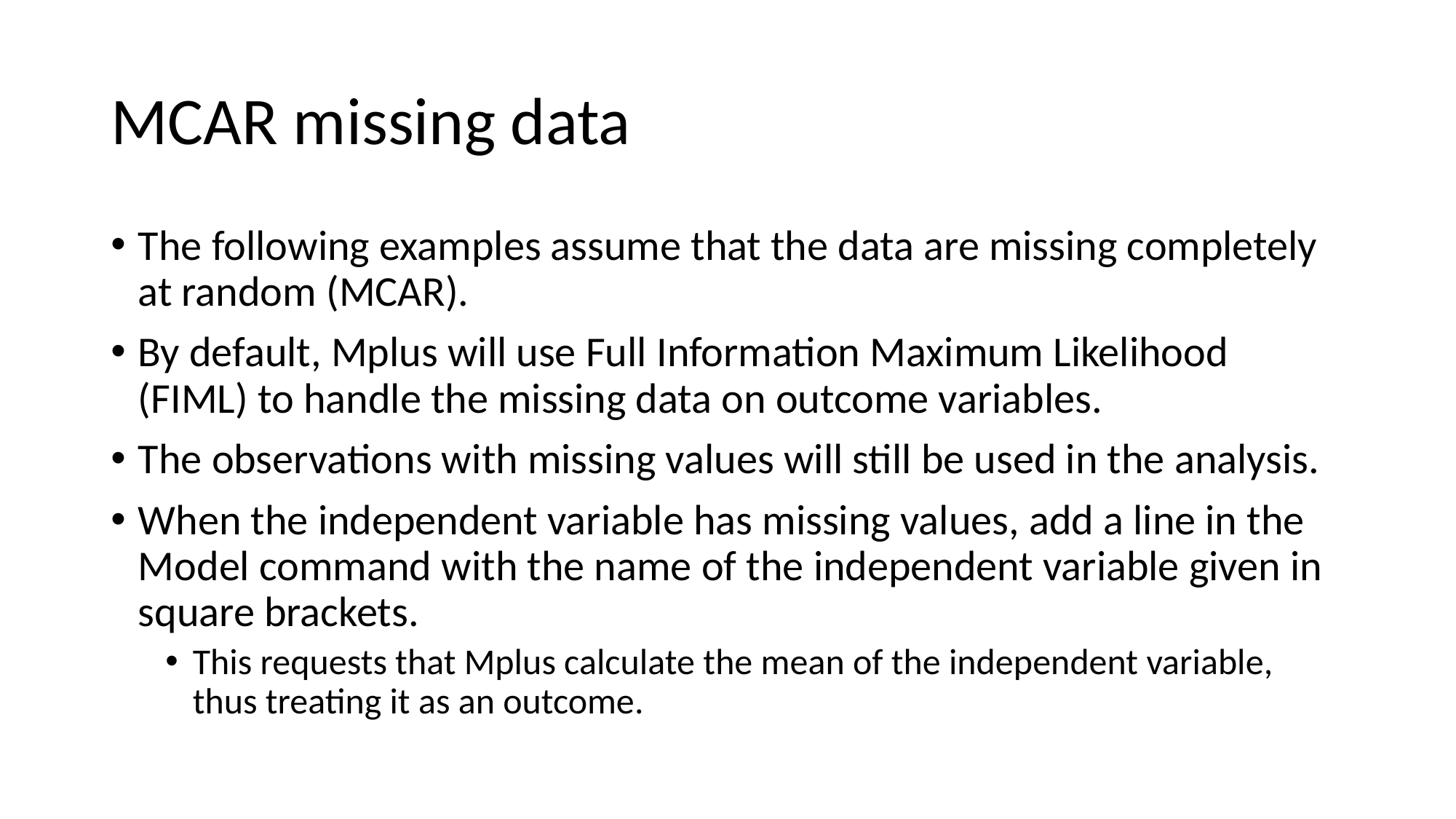

# MCAR missing data
The following examples assume that the data are missing completely at random (MCAR).
By default, Mplus will use Full Information Maximum Likelihood (FIML) to handle the missing data on outcome variables.
The observations with missing values will still be used in the analysis.
When the independent variable has missing values, add a line in the Model command with the name of the independent variable given in square brackets.
This requests that Mplus calculate the mean of the independent variable, thus treating it as an outcome.